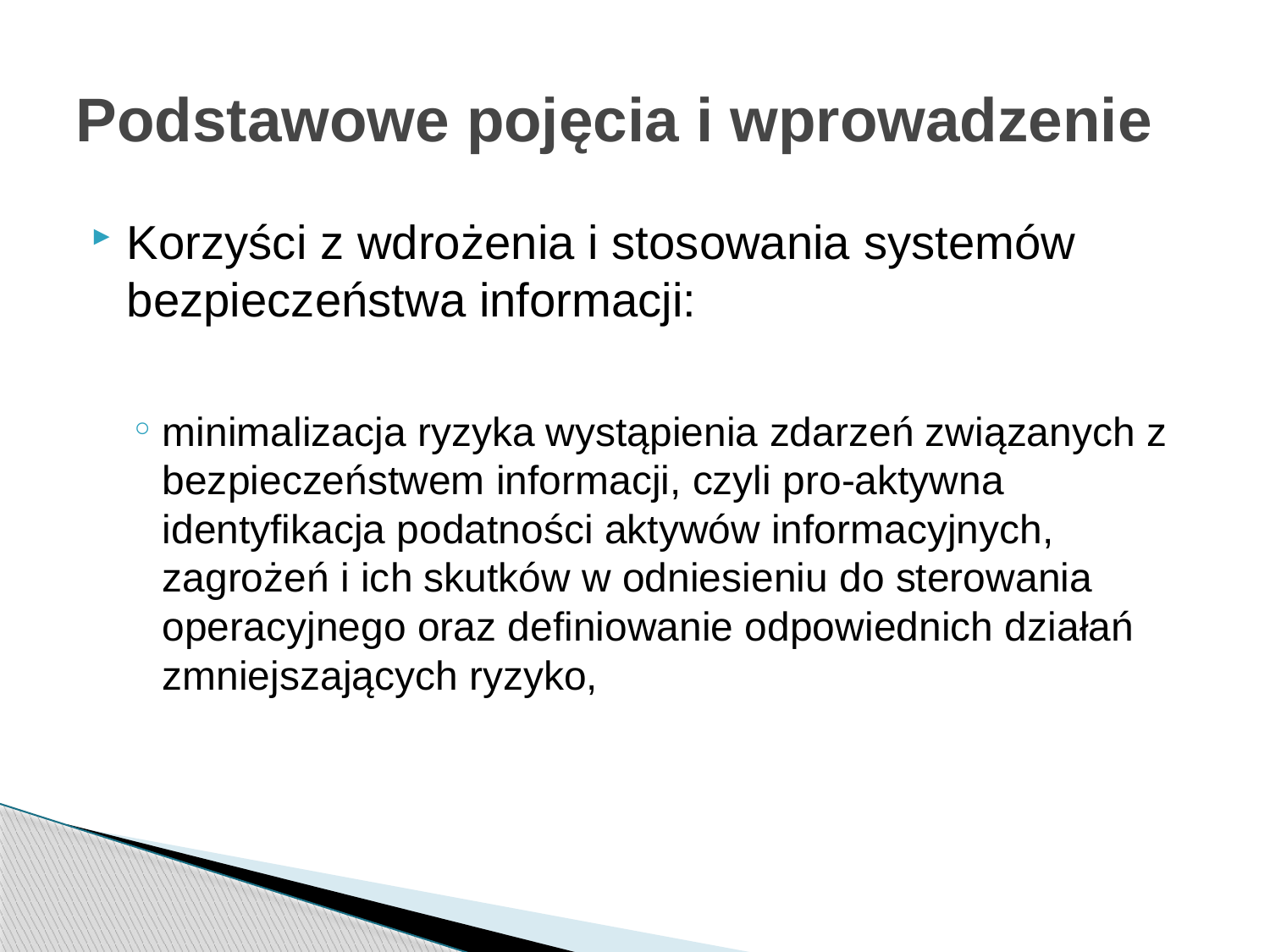

# Podstawowe pojęcia i wprowadzenie
Korzyści z wdrożenia i stosowania systemów bezpieczeństwa informacji:

minimalizacja ryzyka wystąpienia zdarzeń związanych z bezpieczeństwem informacji, czyli pro-aktywna identyfikacja podatności aktywów informacyjnych, zagrożeń i ich skutków w odniesieniu do sterowania operacyjnego oraz definiowanie odpowiednich działań zmniejszających ryzyko,